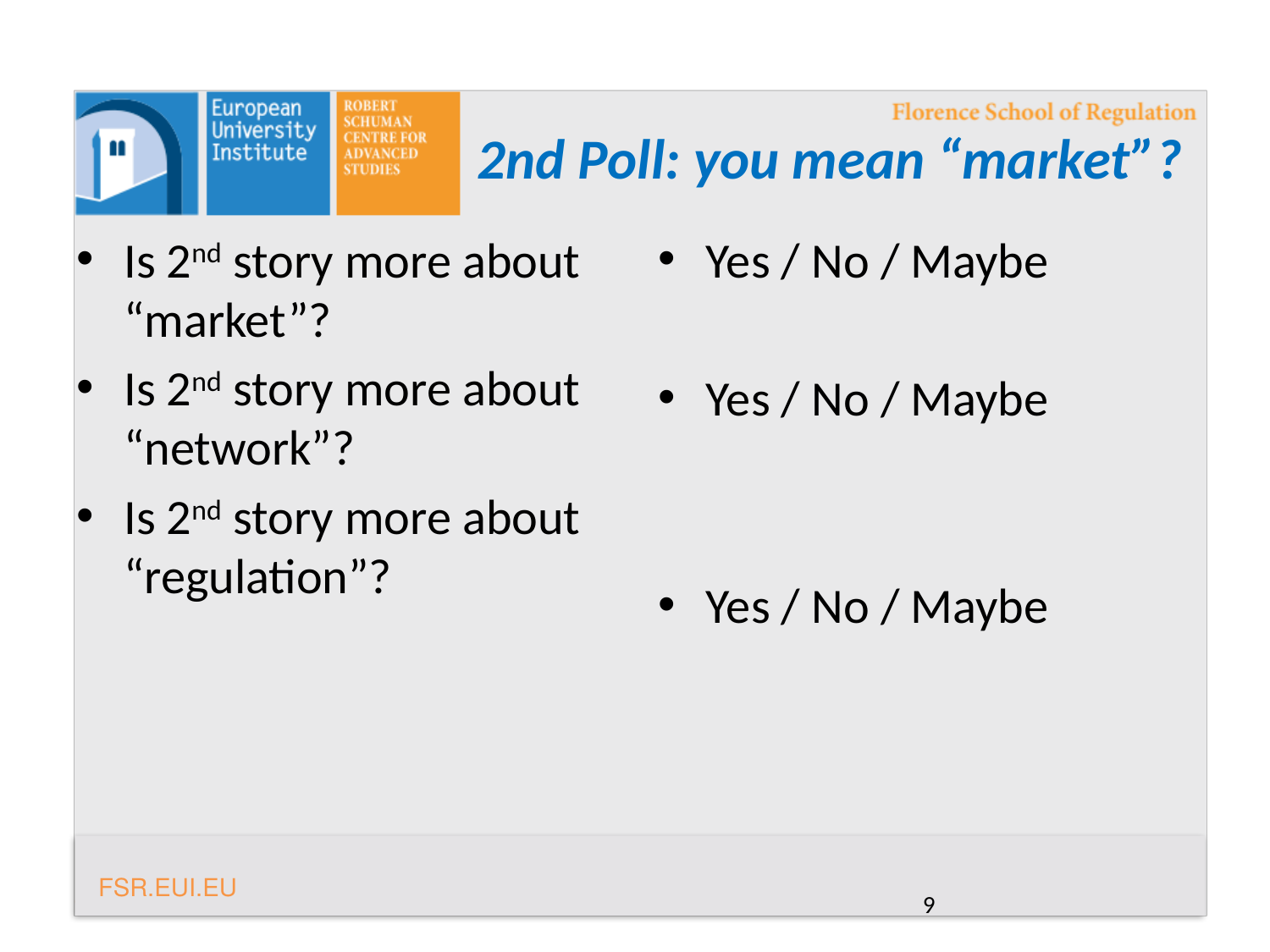

# 2nd Poll: you mean “market”?
Is 2nd story more about “market”?
Is 2nd story more about “network”?
Is 2nd story more about “regulation”?
Yes / No / Maybe

Yes / No / Maybe

Yes / No / Maybe
9